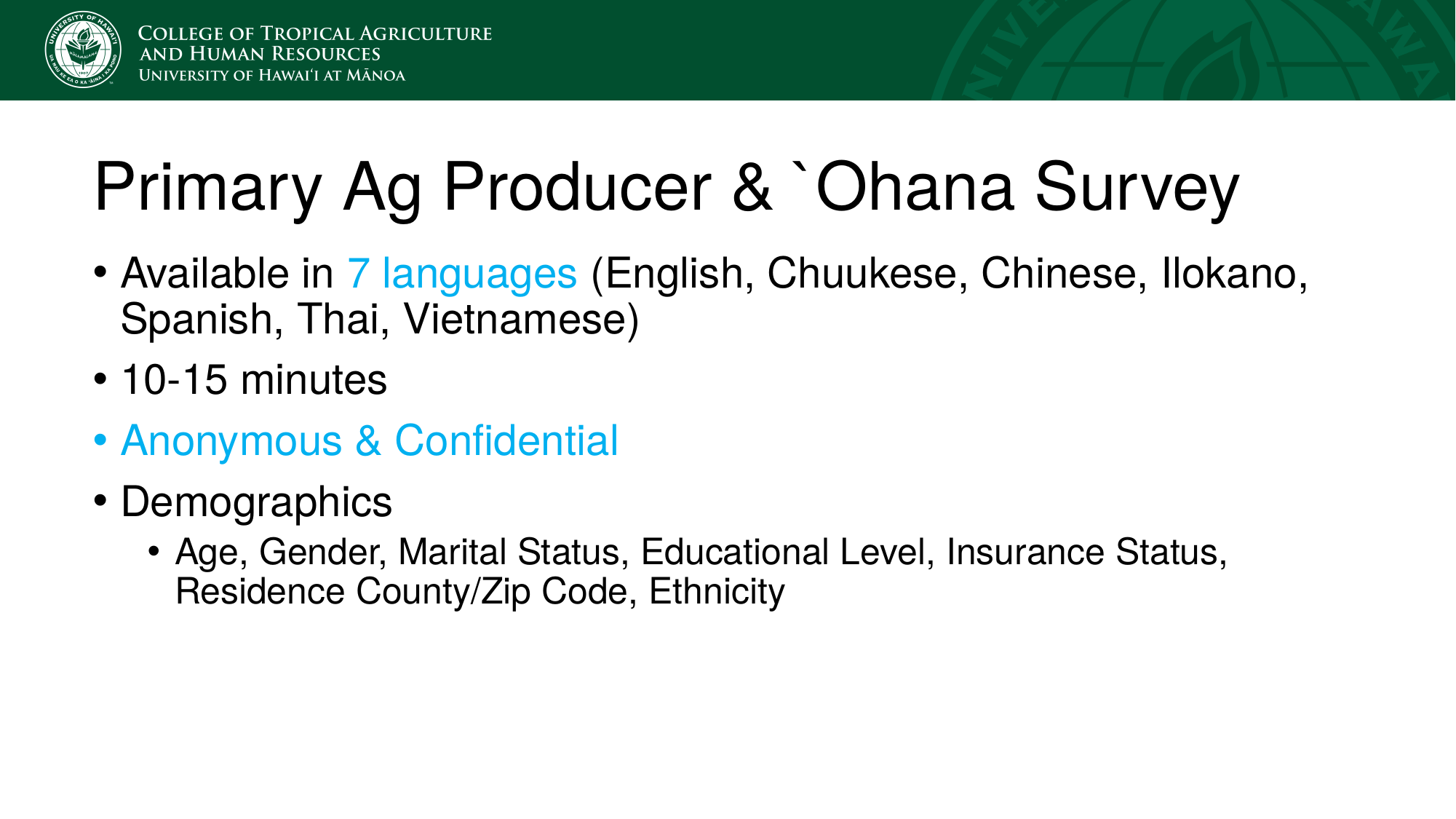

# Primary Ag Producer & `Ohana Survey
Available in 7 languages (English, Chuukese, Chinese, Ilokano, Spanish, Thai, Vietnamese)
10-15 minutes
Anonymous & Confidential
Demographics
Age, Gender, Marital Status, Educational Level, Insurance Status, Residence County/Zip Code, Ethnicity